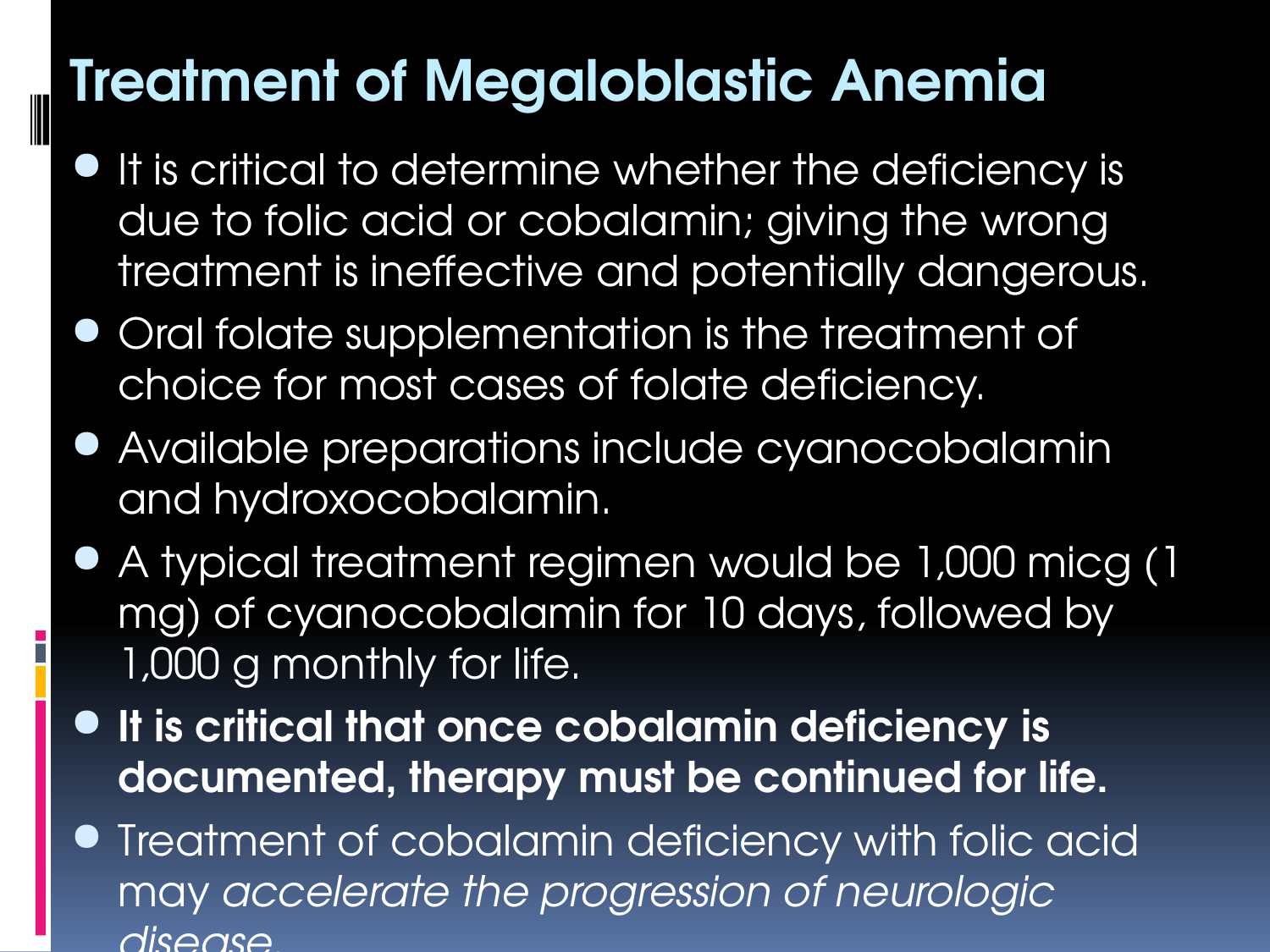

# Treatment of Megaloblastic Anemia
It is critical to determine whether the deficiency is due to folic acid or cobalamin; giving the wrong treatment is ineffective and potentially dangerous.
Oral folate supplementation is the treatment of choice for most cases of folate deficiency.
Available preparations include cyanocobalamin and hydroxocobalamin.
A typical treatment regimen would be 1,000 micg (1 mg) of cyanocobalamin for 10 days, followed by 1,000 g monthly for life.
It is critical that once cobalamin deficiency is documented, therapy must be continued for life.
Treatment of cobalamin deficiency with folic acid may accelerate the progression of neurologic disease.